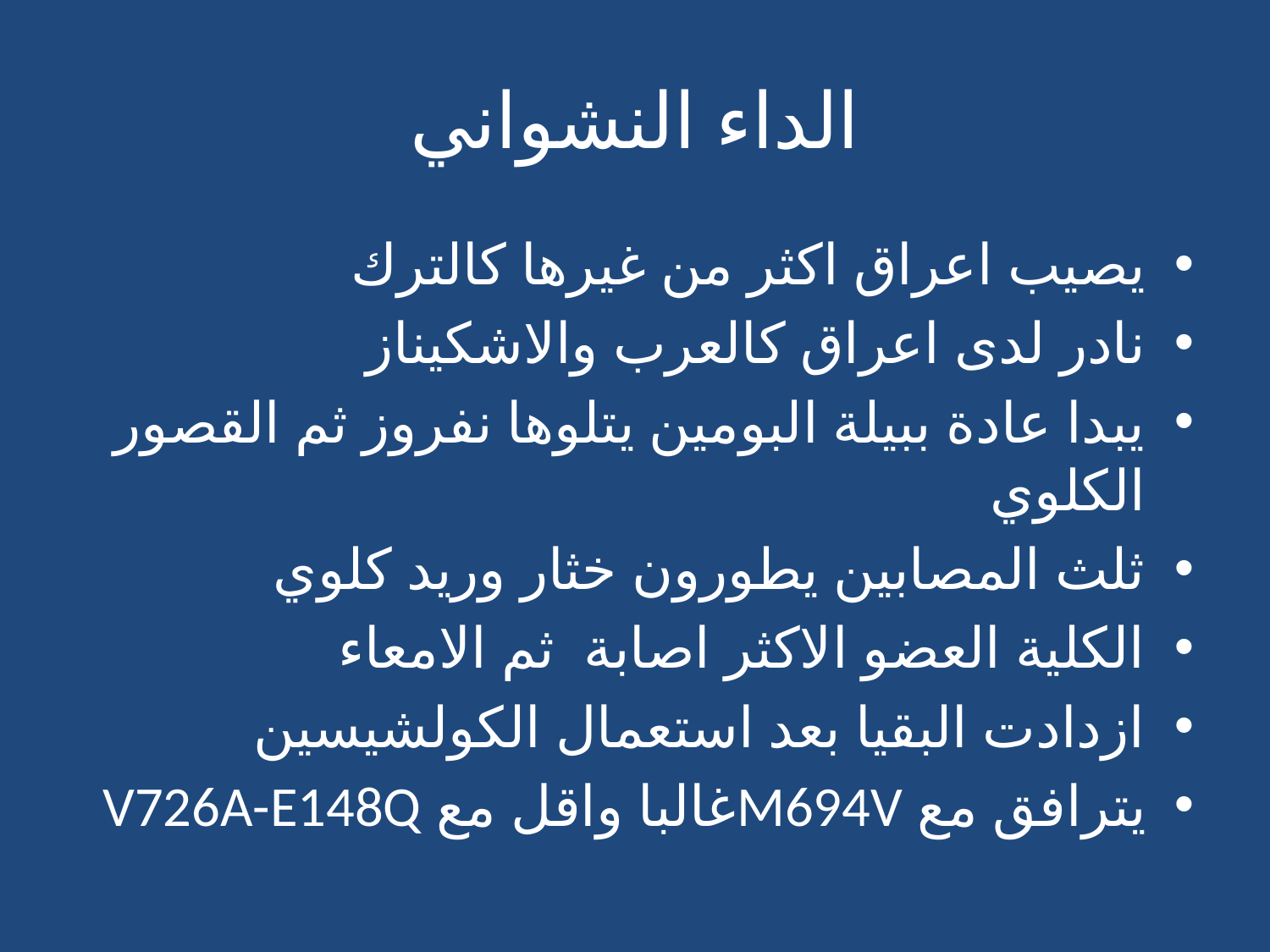

# الداء النشواني
يصيب اعراق اكثر من غيرها كالترك
نادر لدى اعراق كالعرب والاشكيناز
يبدا عادة ببيلة البومين يتلوها نفروز ثم القصور الكلوي
ثلث المصابين يطورون خثار وريد كلوي
الكلية العضو الاكثر اصابة  ثم الامعاء
ازدادت البقيا بعد استعمال الكولشيسين
يترافق مع M694Vغالبا واقل مع V726A-E148Q